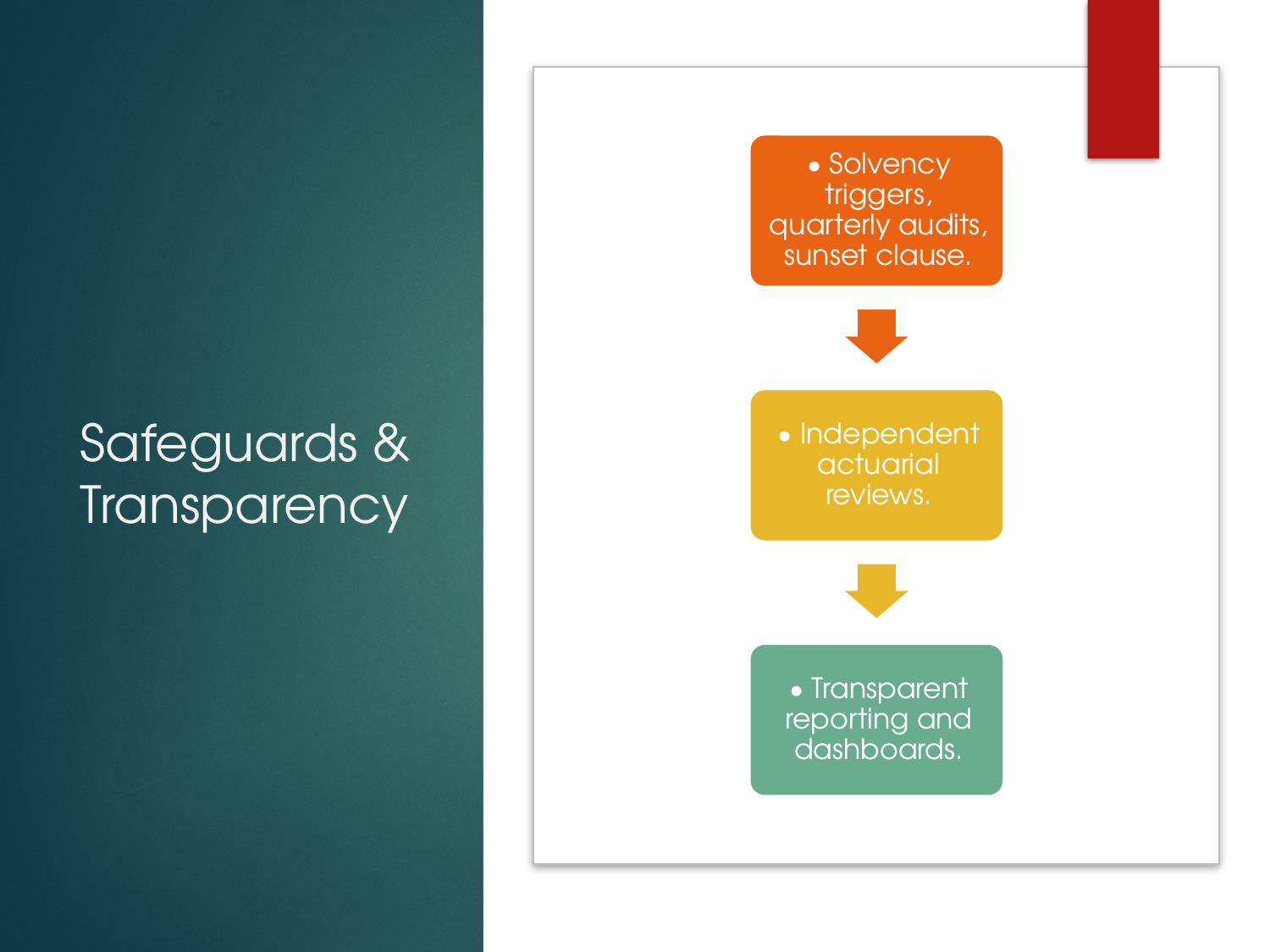

• Solvency triggers, quarterly audits, sunset clause.

• Independent actuarial reviews.

• Transparent reporting and dashboards.
# Safeguards & Transparency